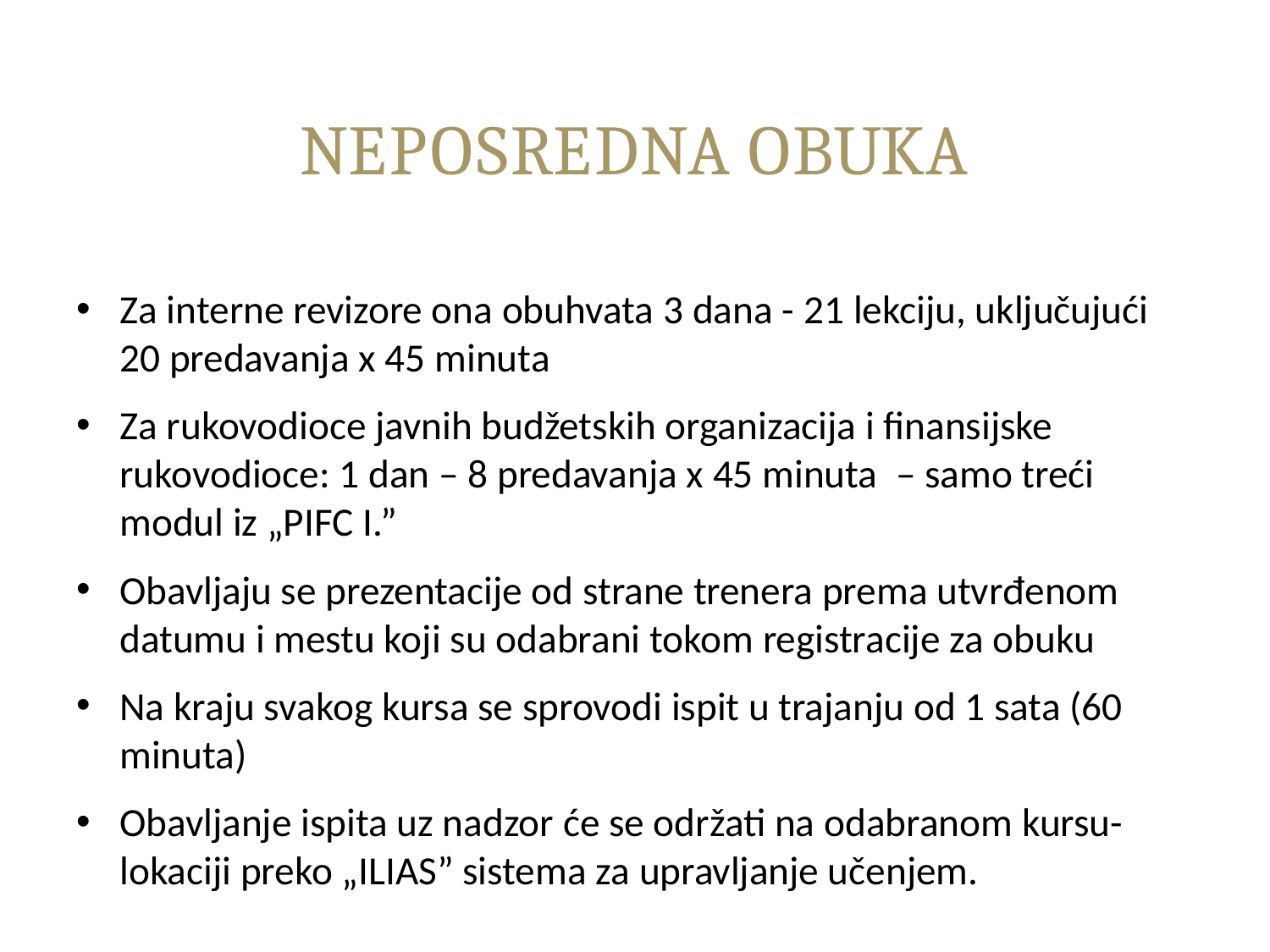

# NEPOSREDNA OBUKA
Za interne revizore ona obuhvata 3 dana - 21 lekciju, uključujući 20 predavanja x 45 minuta
Za rukovodioce javnih budžetskih organizacija i finansijske rukovodioce: 1 dan – 8 predavanja x 45 minuta  – samo treći modul iz „PIFC I.”
Obavljaju se prezentacije od strane trenera prema utvrđenom datumu i mestu koji su odabrani tokom registracije za obuku
Na kraju svakog kursa se sprovodi ispit u trajanju od 1 sata (60 minuta)
Obavljanje ispita uz nadzor će se održati na odabranom kursu-lokaciji preko „ILIAS” sistema za upravljanje učenjem.